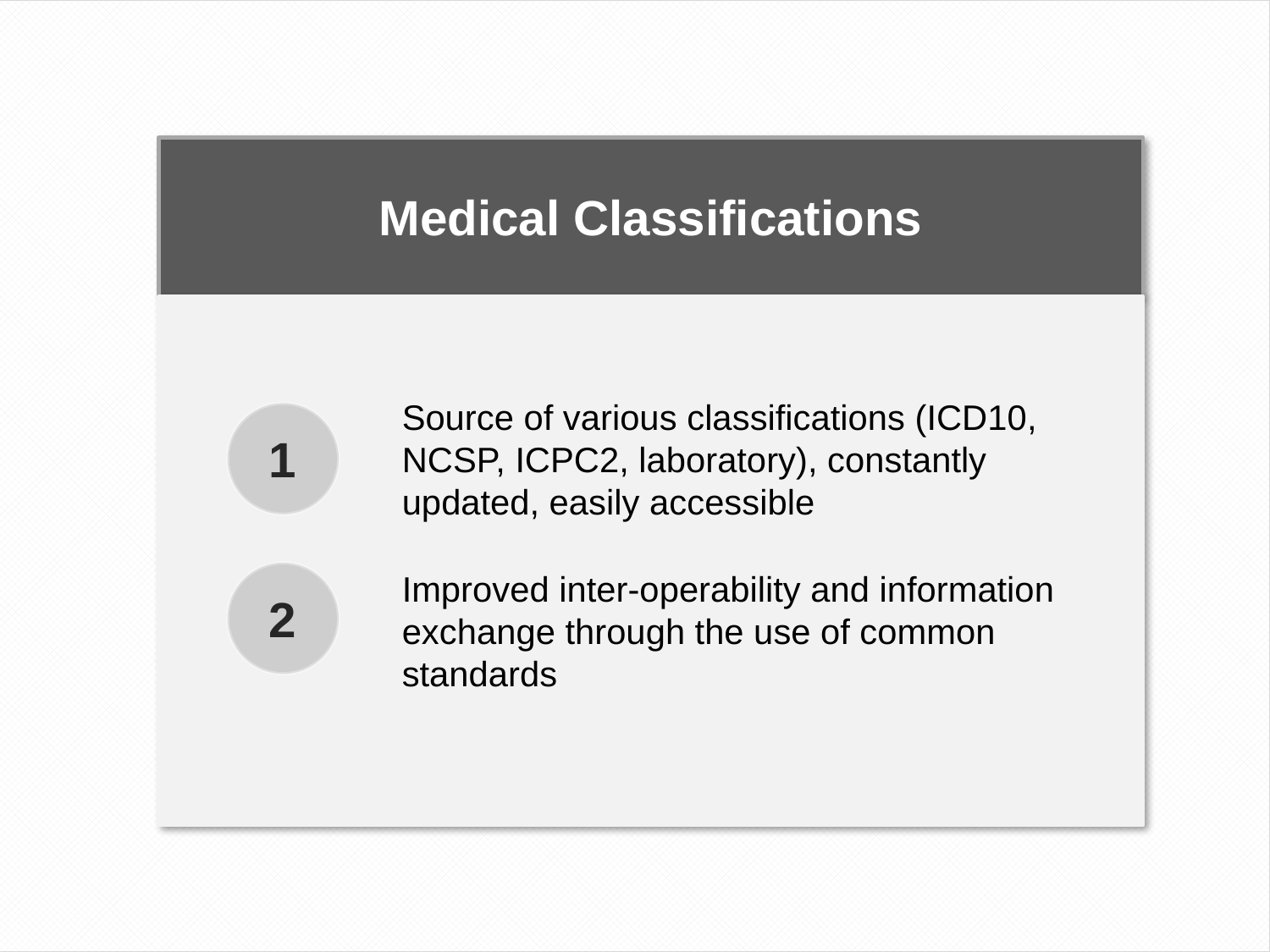

Medical Classifications

Source of various classifications (ICD10, NCSP, ICPC2, laboratory), constantly updated, easily accessible

1
Improved inter-operability and information exchange through the use of common standards

2